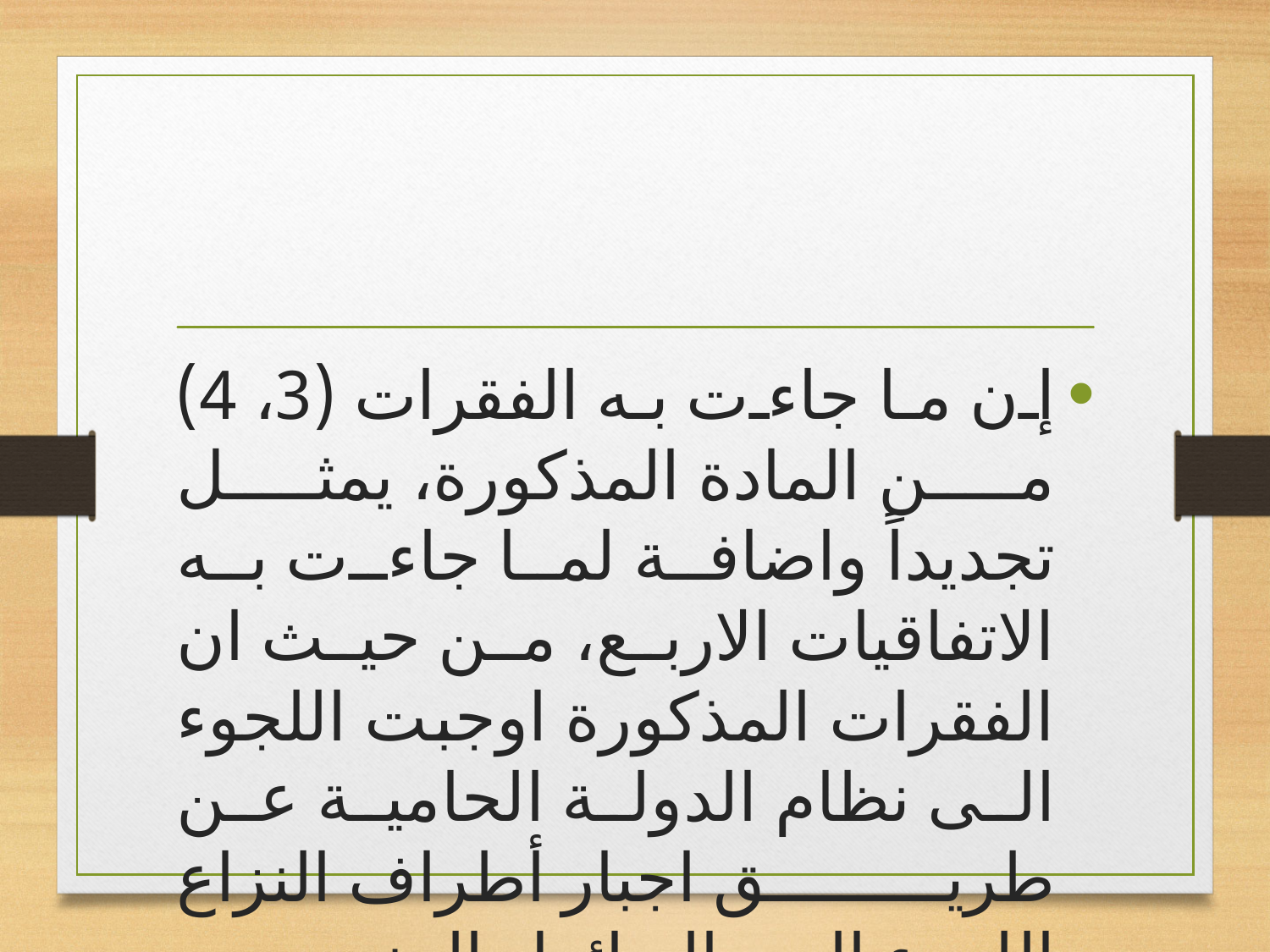

#
إن ما جاءت به الفقرات (3، 4) من المادة المذكورة، يمثل تجديداً واضافة لما جاءت به الاتفاقيات الاربع، من حيث ان الفقرات المذكورة اوجبت اللجوء الى نظام الدولة الحامية عن طريق اجبار أطراف النزاع اللجوء الى البدائل المنصوص عليها في الفقرات السابقة